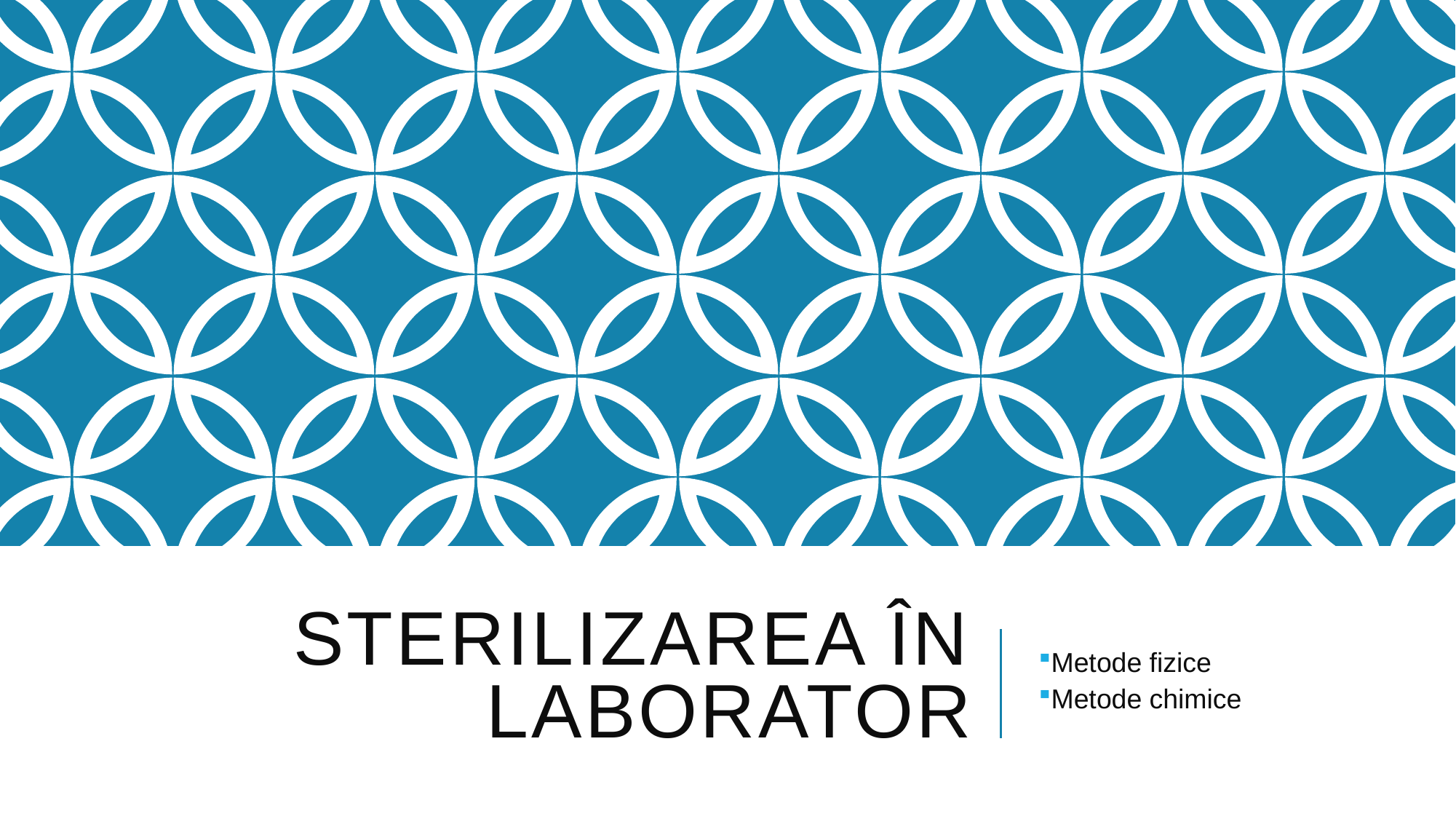

# STERILIZAREA ÎN LABORATOR
Metode fizice
Metode chimice